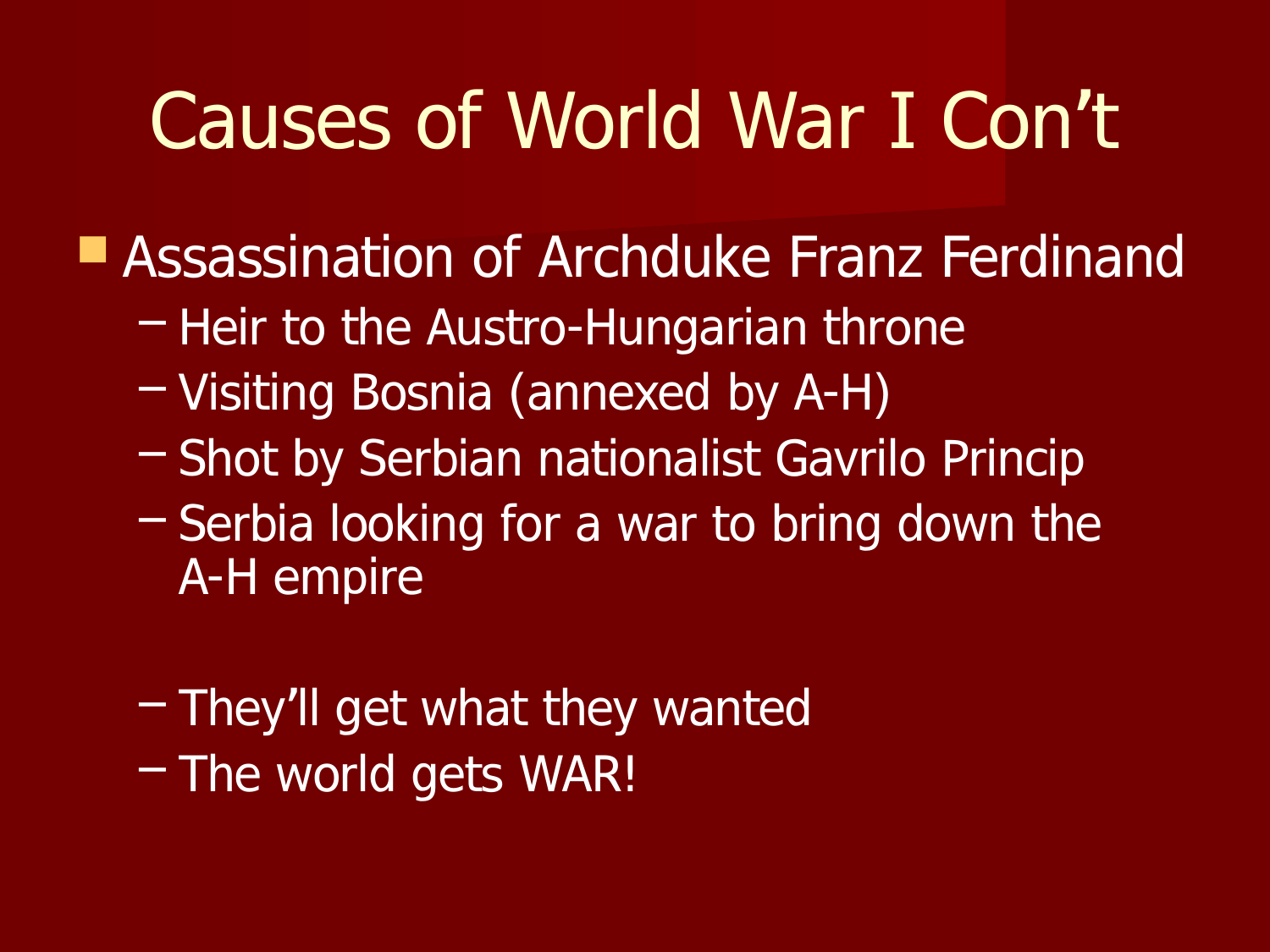

Causes of World War I Con’t
Assassination of Archduke Franz Ferdinand
Heir to the Austro-Hungarian throne
Visiting Bosnia (annexed by A-H)
Shot by Serbian nationalist Gavrilo Princip
Serbia looking for a war to bring down the
A-H empire

They’ll get what they wanted
The world gets WAR!